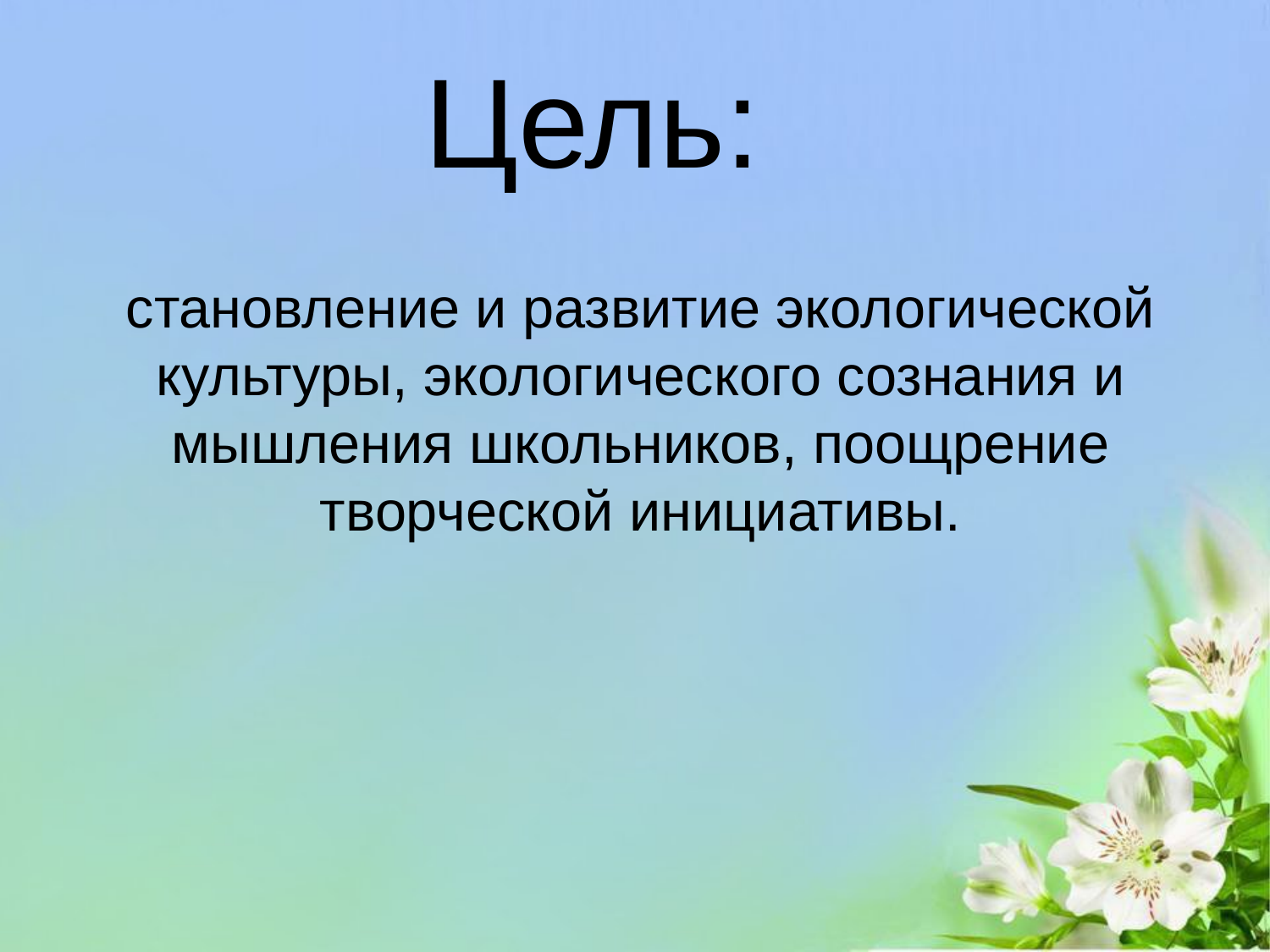

# Цель:
становление и развитие экологической культуры, экологического сознания и мышления школьников, поощрение творческой инициативы.